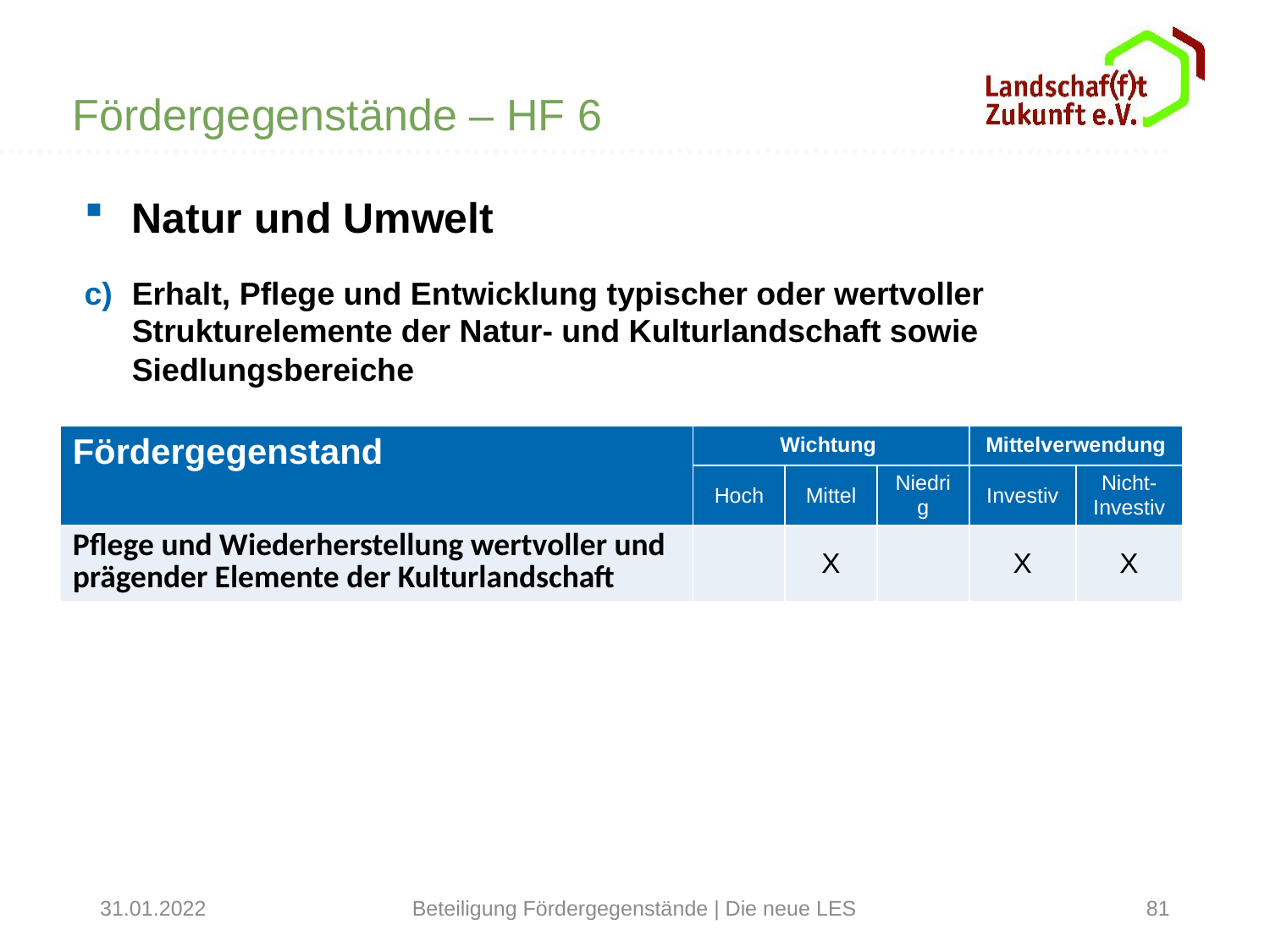

Fördergegenstände – HF 6
Natur und Umwelt
Erhalt, Pflege und Entwicklung typischer oder wertvoller Strukturelemente der Natur- und Kulturlandschaft sowie Siedlungsbereiche
| Fördergegenstand | Wichtung |  |  | Mittelverwendung |  |
| --- | --- | --- | --- | --- | --- |
|  | Hoch | Mittel | Niedrig | Investiv | Nicht-Investiv |
| Pflege und Wiederherstellung wertvoller und prägender Elemente der Kulturlandschaft |  | X |  | X | X |
31.01.2022
Beteiligung Fördergegenstände | Die neue LES
81